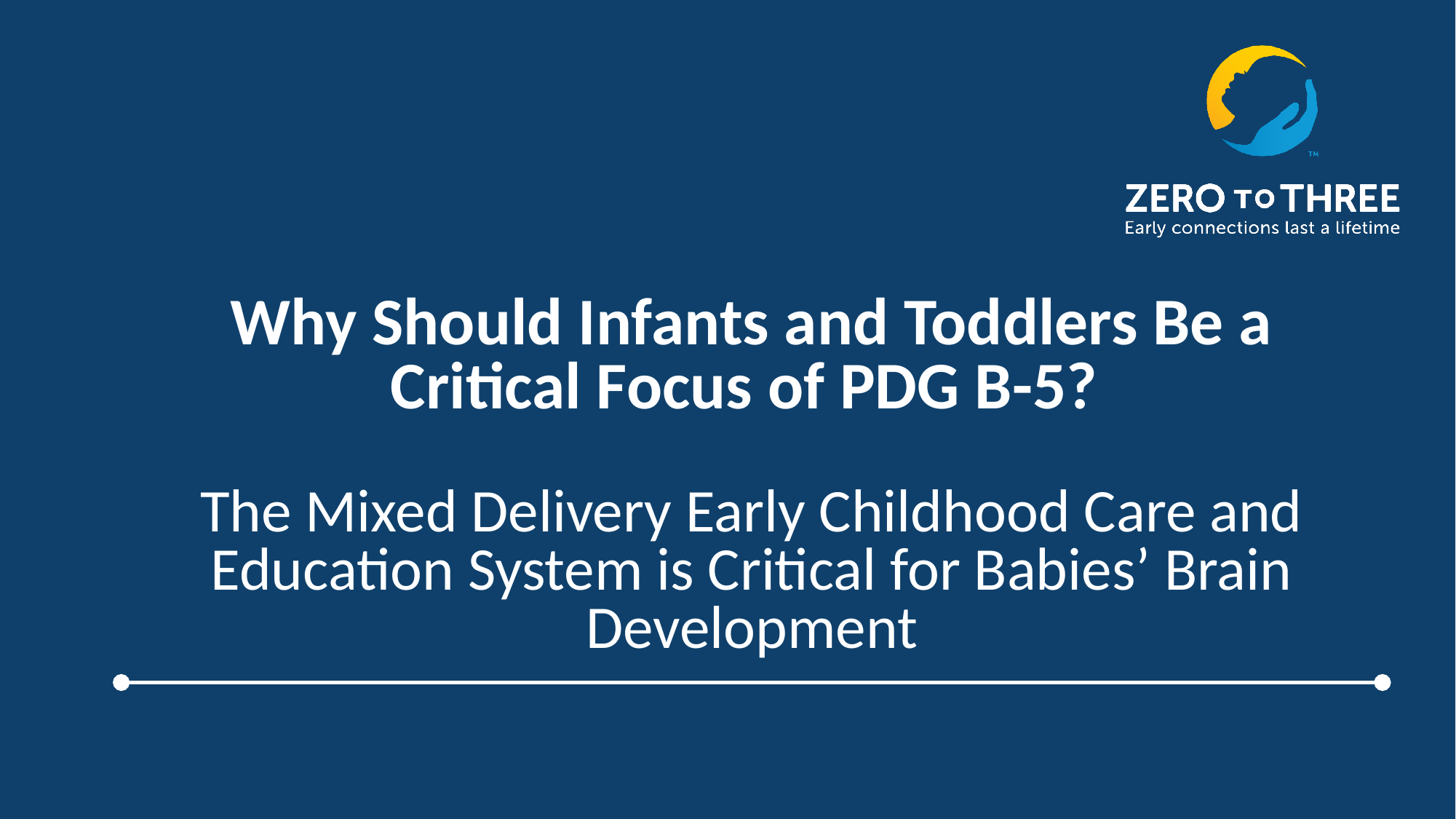

# Why Should Infants and Toddlers Be a Critical Focus of PDG B-5? The Mixed Delivery Early Childhood Care and Education System is Critical for Babies’ Brain Development